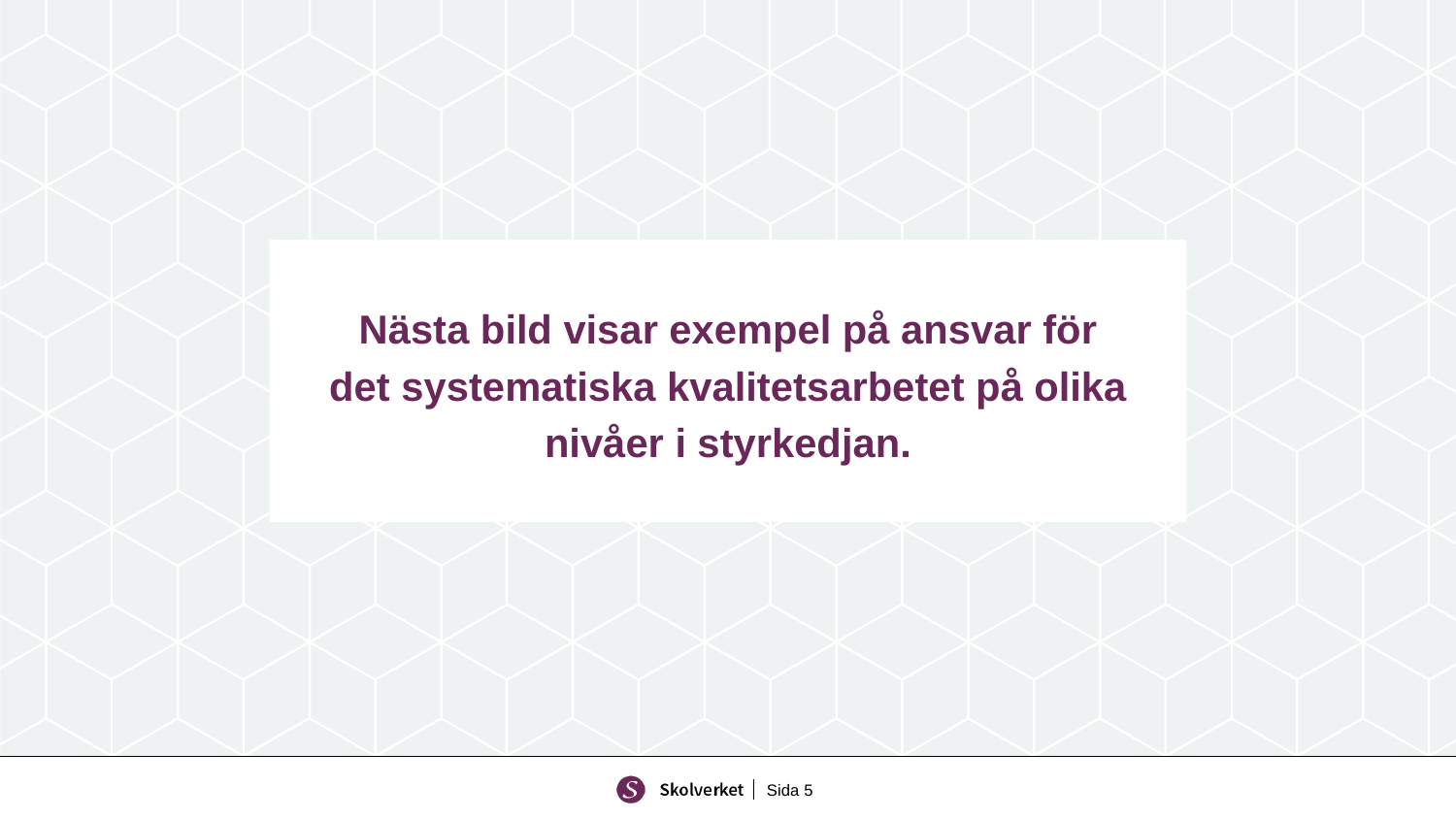

# Nästa bild visar exempel på ansvar för det systematiska kvalitetsarbetet på olika nivåer i styrkedjan.